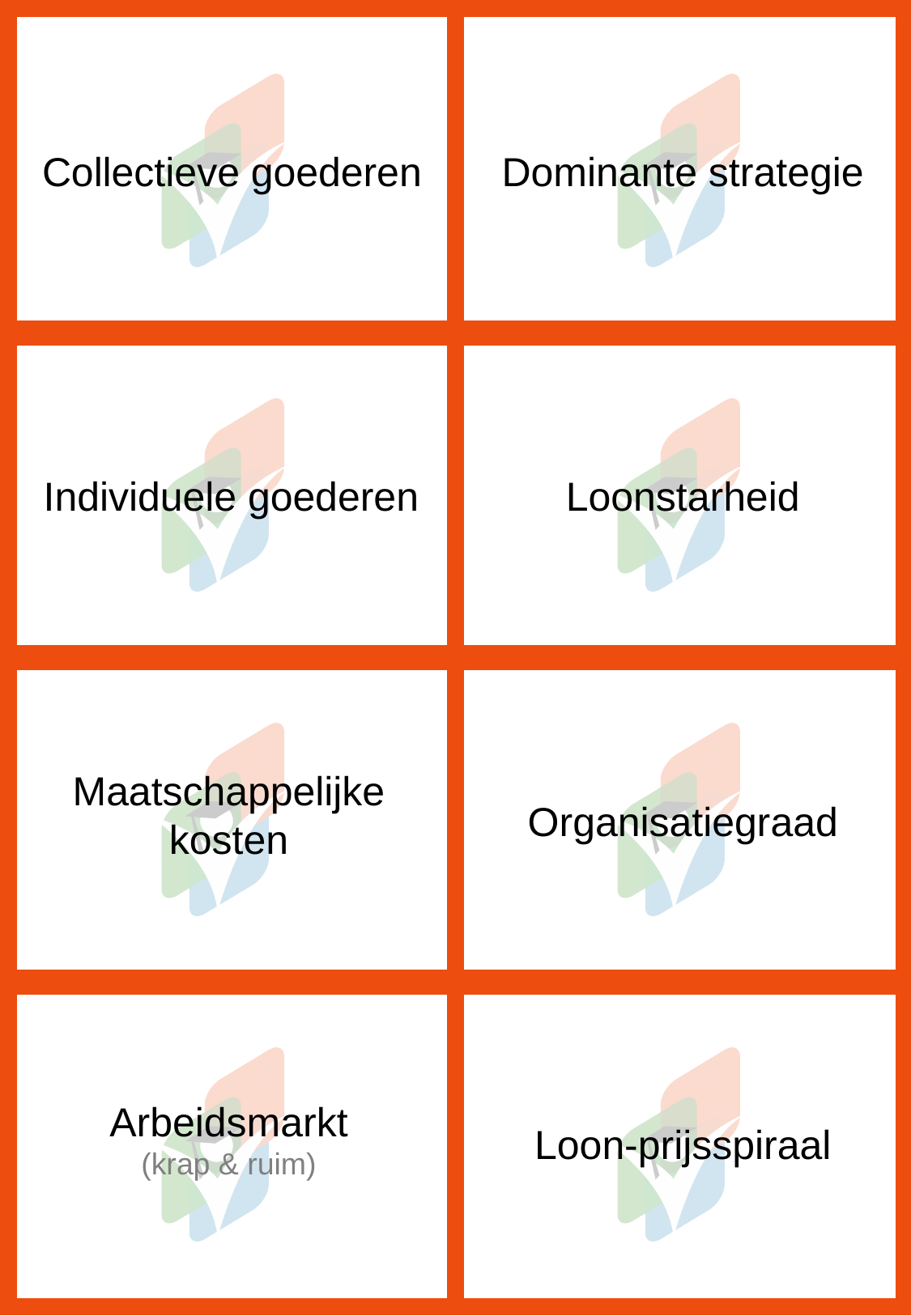

Collectieve goederen
Dominante strategie
Individuele goederen
Loonstarheid
Maatschappelijke kosten
Organisatiegraad
Arbeidsmarkt
(krap & ruim)
Loon-prijsspiraal